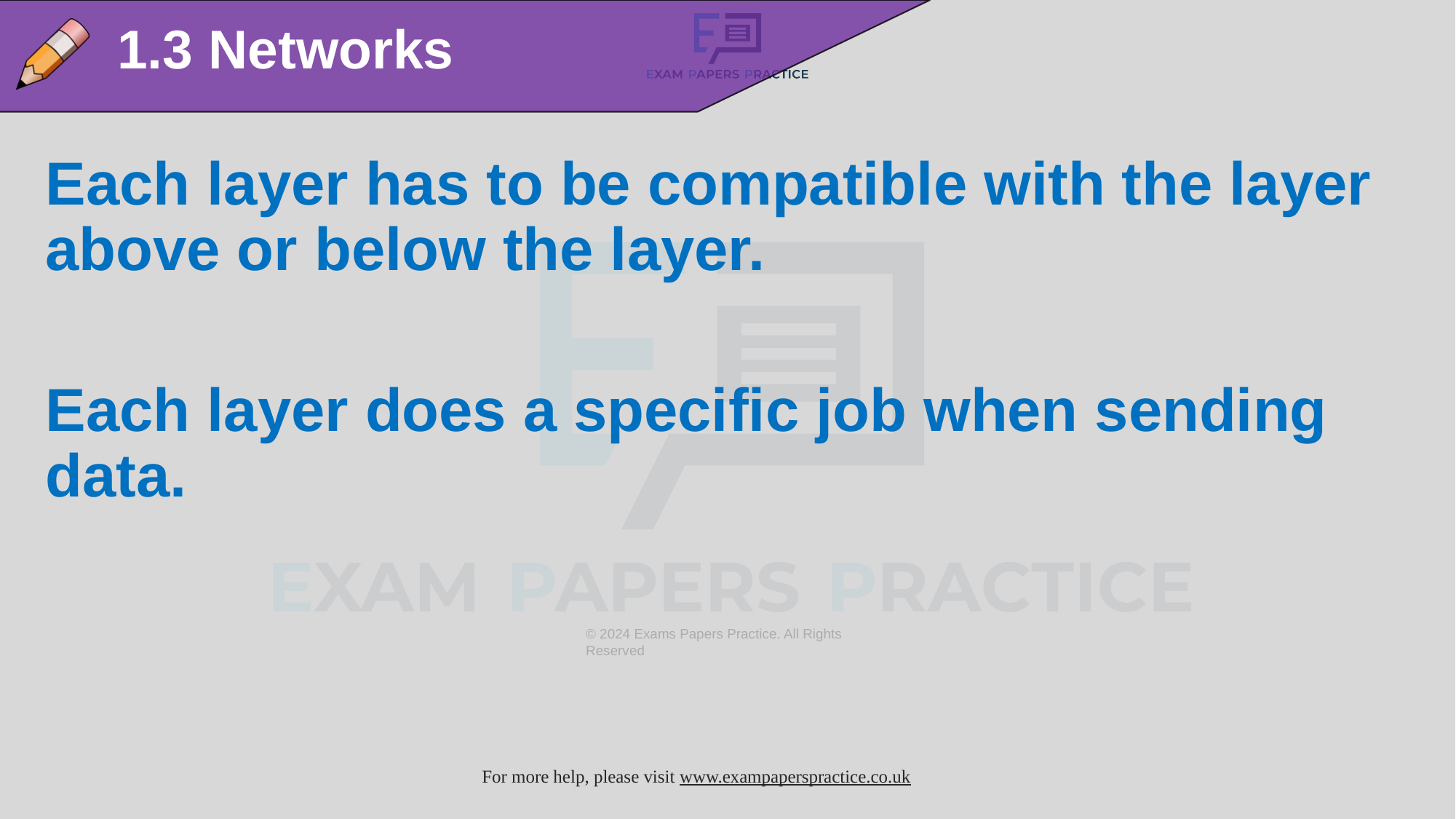

1.3 Networks

Each layer has to be compatible with the layer above or below the layer.

Each layer does a specific job when sending data.